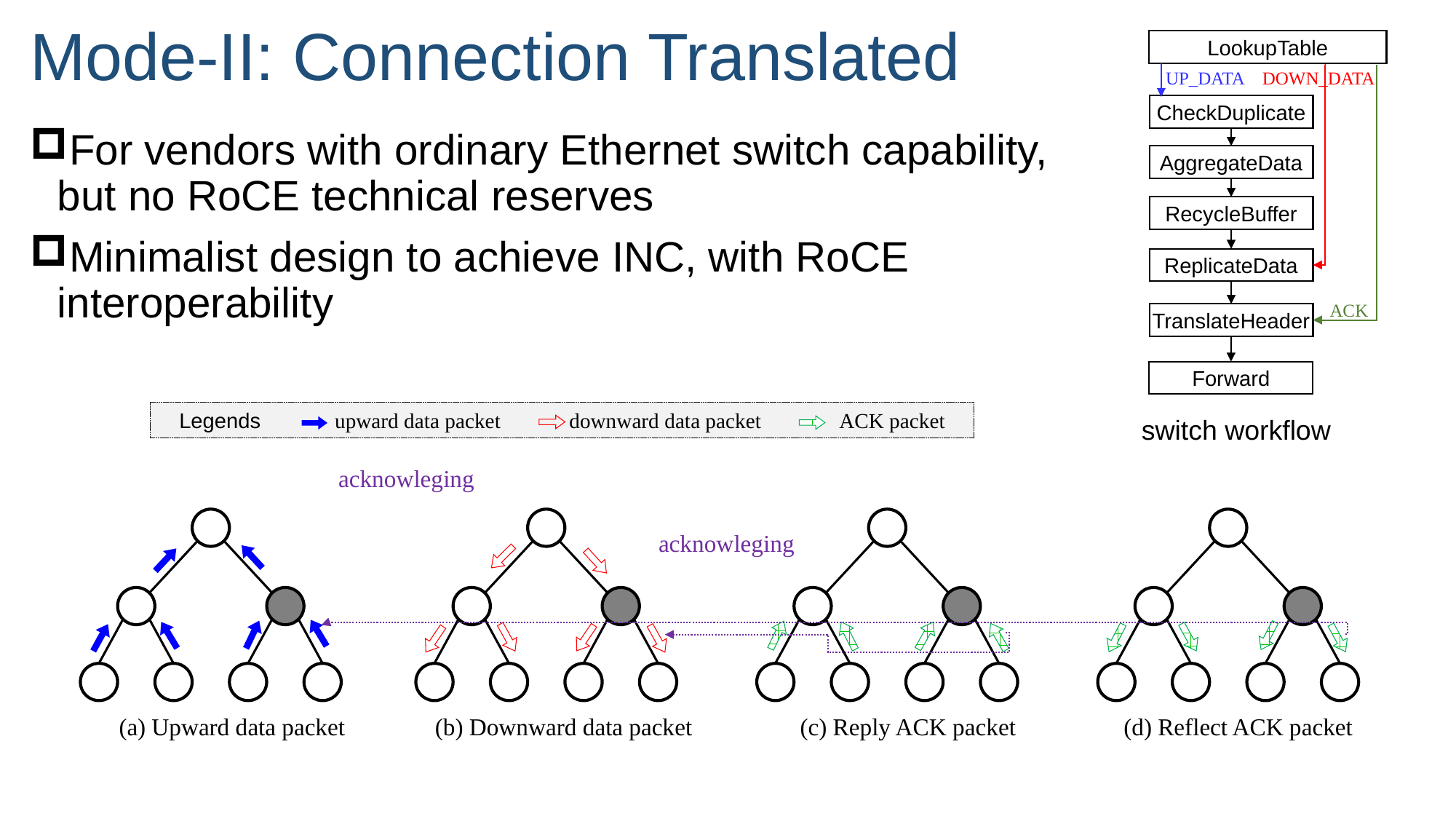

# Mode-II: Connection Translated
LookupTable
DOWN_DATA
UP_DATA
CheckDuplicate
For vendors with ordinary Ethernet switch capability,
but no RoCE technical reserves
Minimalist design to achieve INC, with RoCE
interoperability

AggregateData
RecycleBuffer
ReplicateData
ACK
TranslateHeader
Forward
   Legends              upward data packet             downward data packet               ACK packet
switch workflow

acknowleging

acknowleging

(a) Upward data packet               (b) Downward data packet                  (c) Reply ACK packet                  (d) Reflect ACK packet